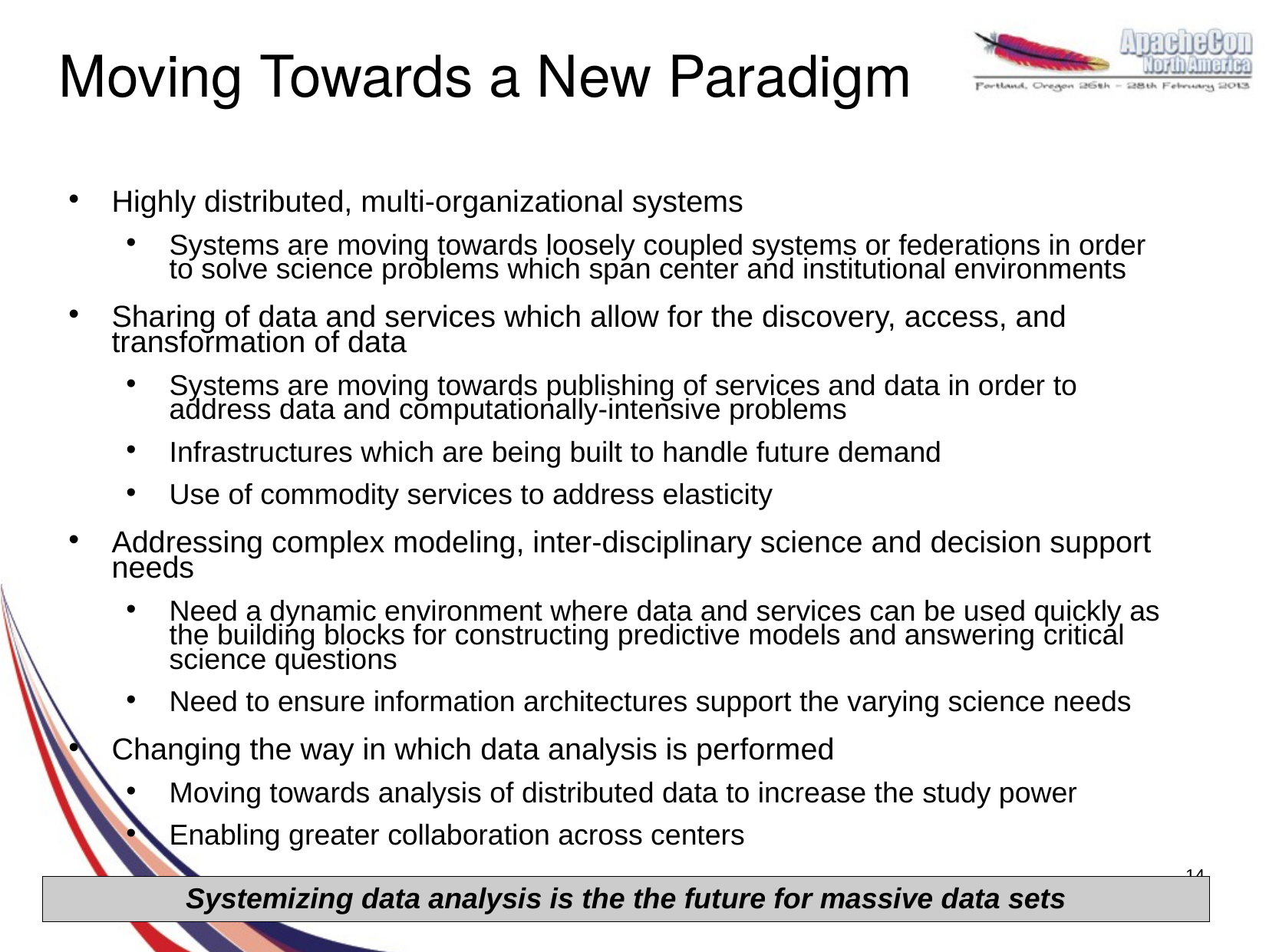

# Moving Towards a New Paradigm
Highly distributed, multi-organizational systems
Systems are moving towards loosely coupled systems or federations in order to solve science problems which span center and institutional environments
Sharing of data and services which allow for the discovery, access, and transformation of data
Systems are moving towards publishing of services and data in order to address data and computationally-intensive problems
Infrastructures which are being built to handle future demand
Use of commodity services to address elasticity
Addressing complex modeling, inter-disciplinary science and decision support needs
Need a dynamic environment where data and services can be used quickly as the building blocks for constructing predictive models and answering critical science questions
Need to ensure information architectures support the varying science needs
Changing the way in which data analysis is performed
Moving towards analysis of distributed data to increase the study power
Enabling greater collaboration across centers

14
Systemizing data analysis is the the future for massive data sets